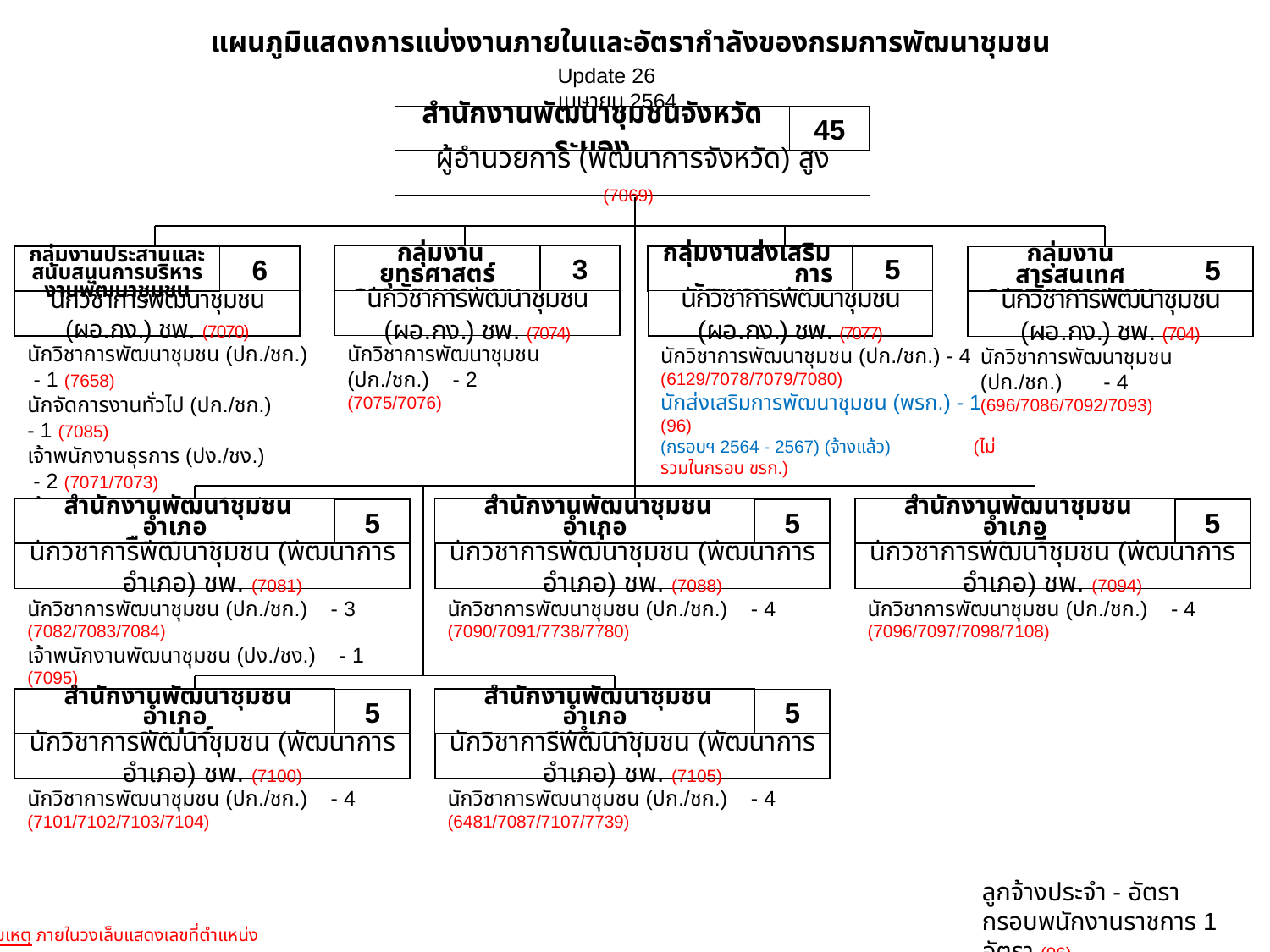

แผนภูมิแสดงการแบ่งงานภายในและอัตรากำลังของกรมการพัฒนาชุมชน
Update 26 เมษายน 2564
สำนักงานพัฒนาชุมชนจังหวัดระนอง
45
ผู้อำนวยการ (พัฒนาการจังหวัด) สูง (7069)

 กลุ่มงานยุทธศาสตร์
การพัฒนาชุมชน
3
นักวิชาการพัฒนาชุมชน (ผอ.กง.) ชพ. (7074)

กลุ่มงานส่งเสริม                      การพัฒนาชุมชน
5
นักวิชาการพัฒนาชุมชน (ผอ.กง.) ชพ. (7077)
6
นักวิชาการพัฒนาชุมชน (ผอ.กง.) ชพ. (7070)

กลุ่มงานประสานและสนับสนุนการบริหารงานพัฒนาชุมชน

กลุ่มงานสารสนเทศ
การพัฒนาชุมชน
5
นักวิชาการพัฒนาชุมชน (ผอ.กง.) ชพ. (704)
นักวิชาการพัฒนาชุมชน (ปก./ชก.)    - 2
(7075/7076)

นักวิชาการพัฒนาชุมชน (ปก./ชก.)      - 1 (7658)
นักจัดการงานทั่วไป (ปก./ชก.)           - 1 (7085)
เจ้าพนักงานธุรการ (ปง./ชง.)             - 2 (7071/7073)
เจ้าพนักงานการเงินและบัญชี (ปง./ชง.) - 1 (7072)

นักวิชาการพัฒนาชุมชน (ปก./ชก.) - 4
(6129/7078/7079/7080)
นักส่งเสริมการพัฒนาชุมชน (พรก.) - 1 (96)
(กรอบฯ 2564 - 2567) (จ้างแล้ว)                 (ไม่รวมในกรอบ ขรก.)

นักวิชาการพัฒนาชุมชน (ปก./ชก.)       - 4
(696/7086/7092/7093)

 สำนักงานพัฒนาชุมชนอำเภอ
เมืองระนอง
5
นักวิชาการพัฒนาชุมชน (พัฒนาการอำเภอ) ชพ. (7081)

 สำนักงานพัฒนาชุมชนอำเภอ
ละอุ่น
5
นักวิชาการพัฒนาชุมชน (พัฒนาการอำเภอ) ชพ. (7088)

 สำนักงานพัฒนาชุมชนอำเภอ
กระบุรี
5
นักวิชาการพัฒนาชุมชน (พัฒนาการอำเภอ) ชพ. (7094)
นักวิชาการพัฒนาชุมชน (ปก./ชก.)    - 3
(7082/7083/7084)
เจ้าพนักงานพัฒนาชุมชน (ปง./ชง.)    - 1 (7095)
นักวิชาการพัฒนาชุมชน (ปก./ชก.)    - 4
(7090/7091/7738/7780)
นักวิชาการพัฒนาชุมชน (ปก./ชก.)    - 4
(7096/7097/7098/7108)

 สำนักงานพัฒนาชุมชนอำเภอ
กะเปอร์
5
นักวิชาการพัฒนาชุมชน (พัฒนาการอำเภอ) ชพ. (7100)

 สำนักงานพัฒนาชุมชนอำเภอ
สุขสำราญ
5
นักวิชาการพัฒนาชุมชน (พัฒนาการอำเภอ) ชพ. (7105)
นักวิชาการพัฒนาชุมชน (ปก./ชก.)    - 4
(7101/7102/7103/7104)
นักวิชาการพัฒนาชุมชน (ปก./ชก.)    - 4
(6481/7087/7107/7739)
ลูกจ้างประจำ - อัตรา
กรอบพนักงานราชการ 1 อัตรา (96)
หมายเหตุ ภายในวงเล็บแสดงเลขที่ตำแหน่ง